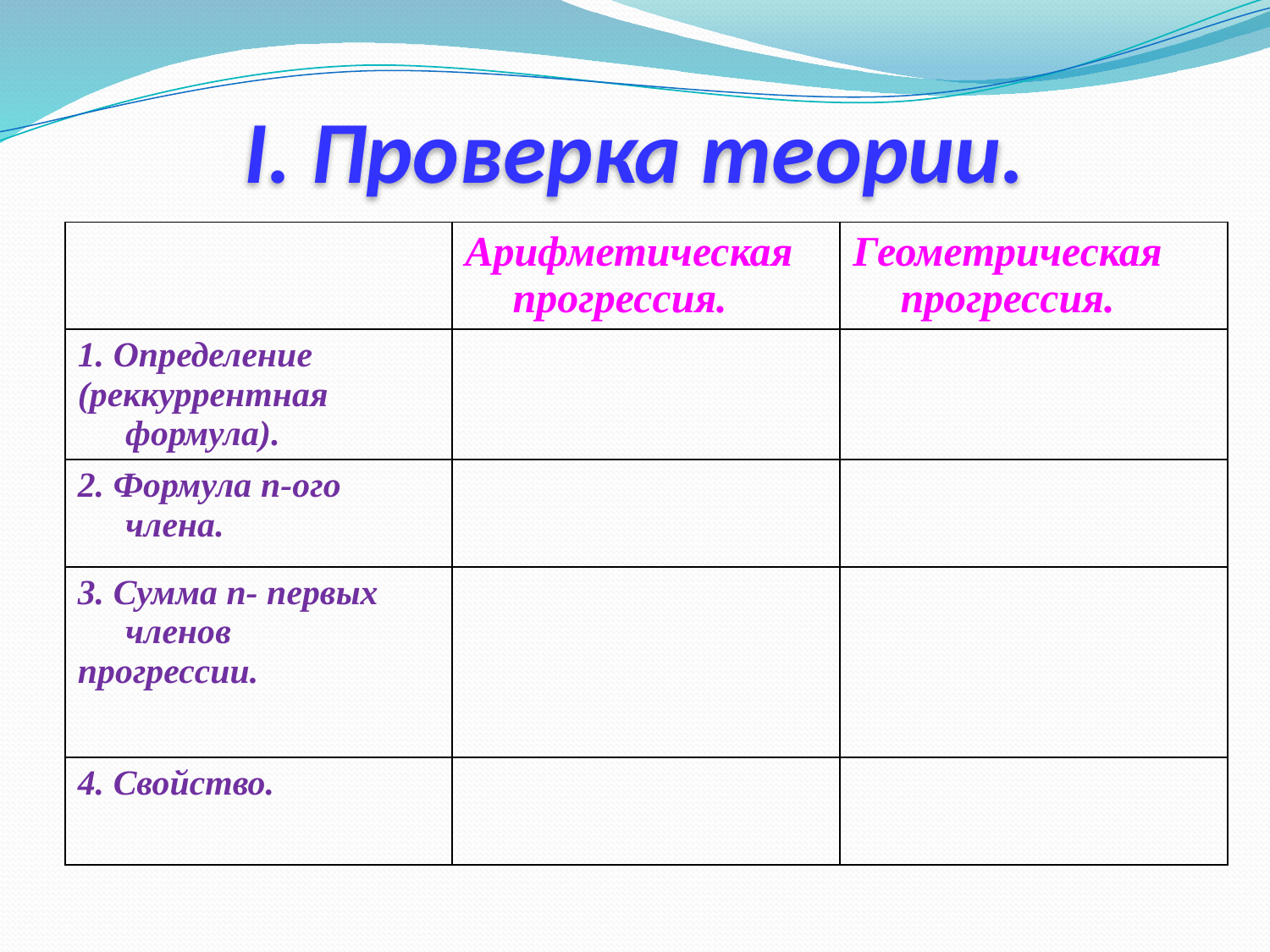

# I. Проверка теории.
|  | Арифметическая прогрессия. | Геометрическая прогрессия. |
| --- | --- | --- |
| 1. Определение (реккуррентная формула). |  |  |
| 2. Формула n-ого члена. |  |  |
| 3. Сумма n- первых членов прогрессии. |  |  |
| 4. Свойство. |  |  |